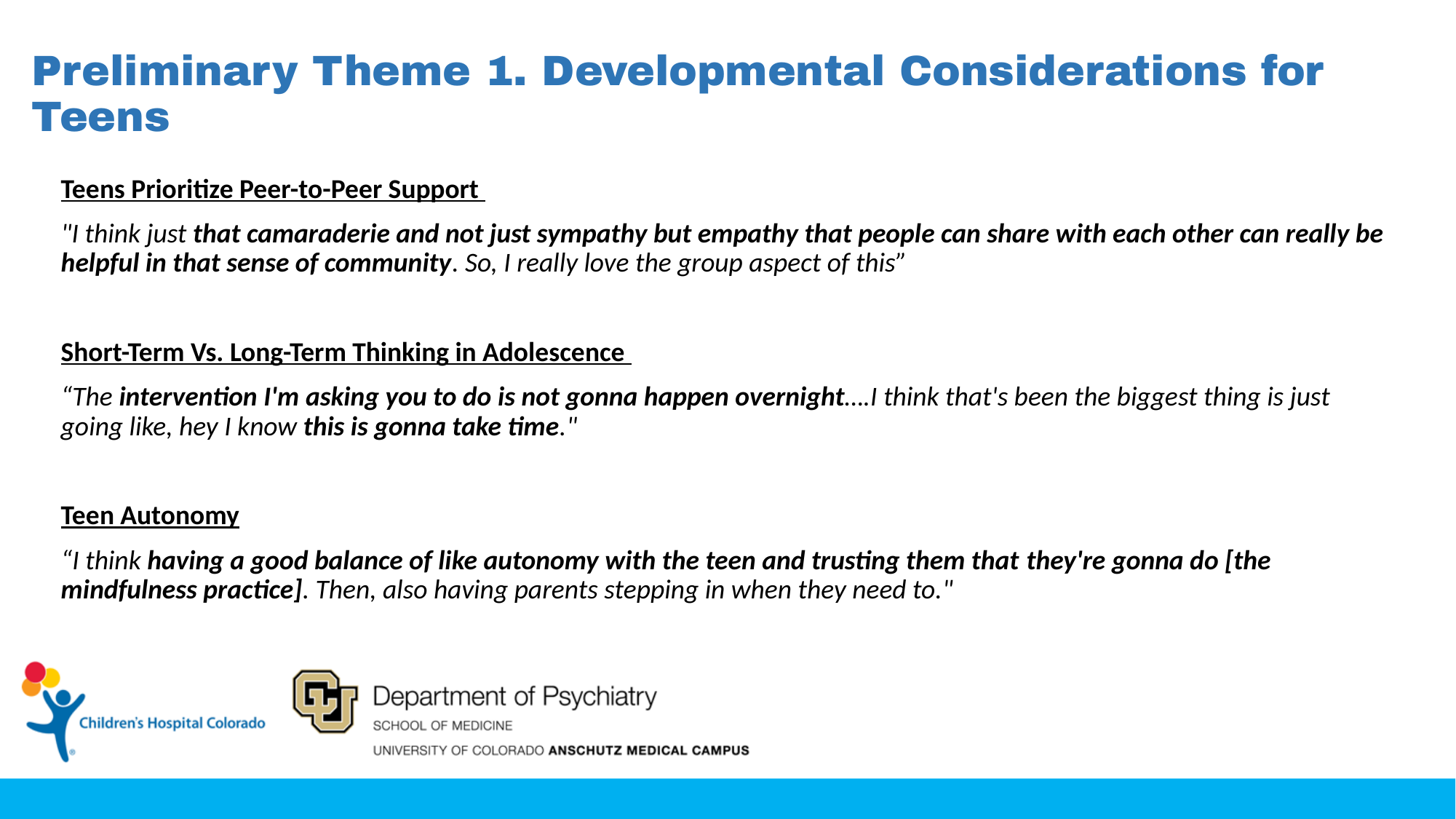

# Preliminary Theme 1. Developmental Considerations for Teens
Teens Prioritize Peer-to-Peer Support
"I think just that camaraderie and not just sympathy but empathy that people can share with each other can really be helpful in that sense of community. So, I really love the group aspect of this”

Short-Term Vs. Long-Term Thinking in Adolescence
“The intervention I'm asking you to do is not gonna happen overnight….I think that's been the biggest thing is just going like, hey I know this is gonna take time."

Teen Autonomy
“I think having a good balance of like autonomy with the teen and trusting them that they're gonna do [the mindfulness practice]. Then, also having parents stepping in when they need to."